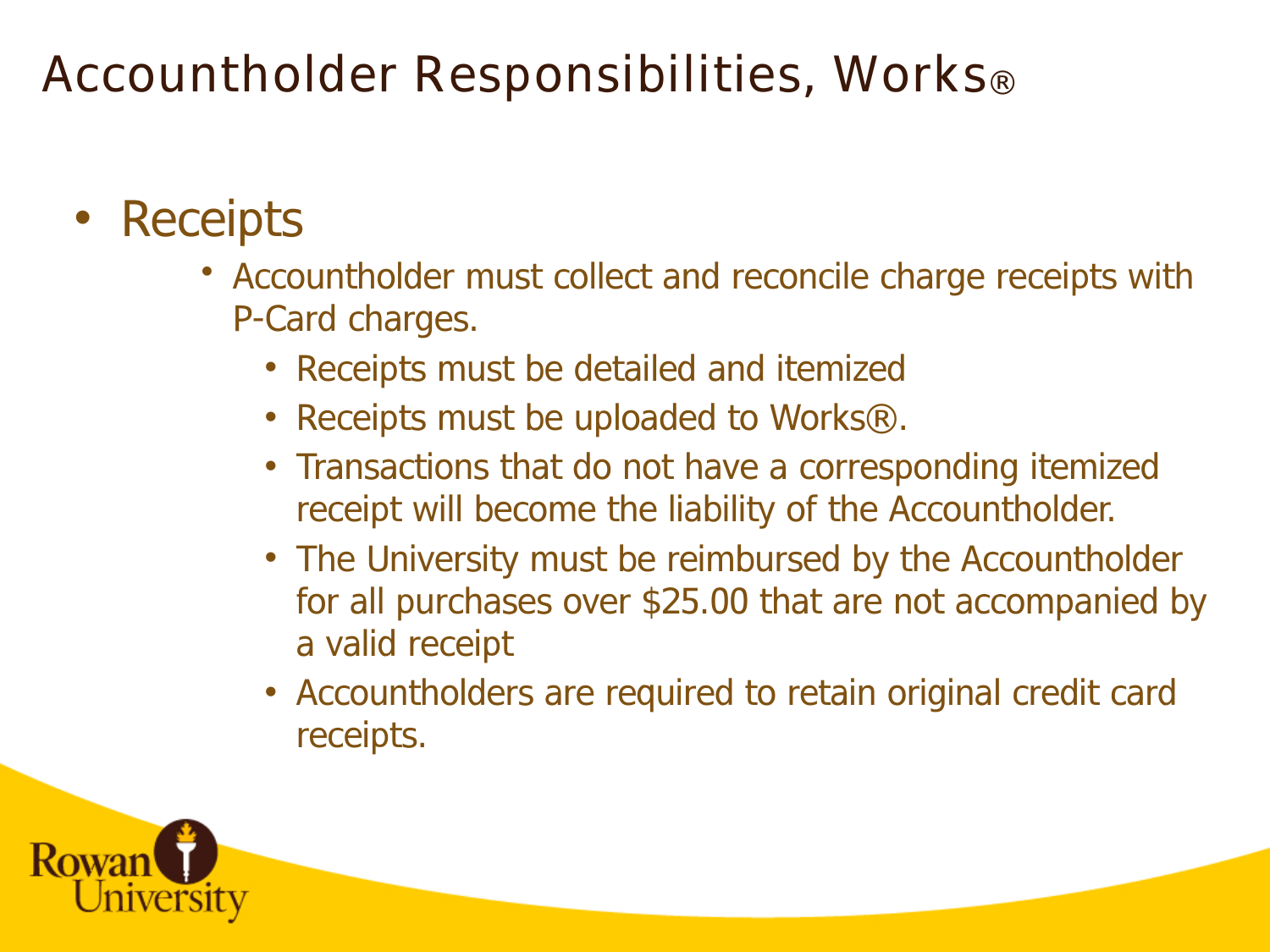

# Accountholder Responsibilities, Works®

Receipts
Accountholder must collect and reconcile charge receipts with P-Card charges.
Receipts must be detailed and itemized
Receipts must be uploaded to Works®.
Transactions that do not have a corresponding itemized receipt will become the liability of the Accountholder.
The University must be reimbursed by the Accountholder for all purchases over $25.00 that are not accompanied by a valid receipt
Accountholders are required to retain original credit card receipts.